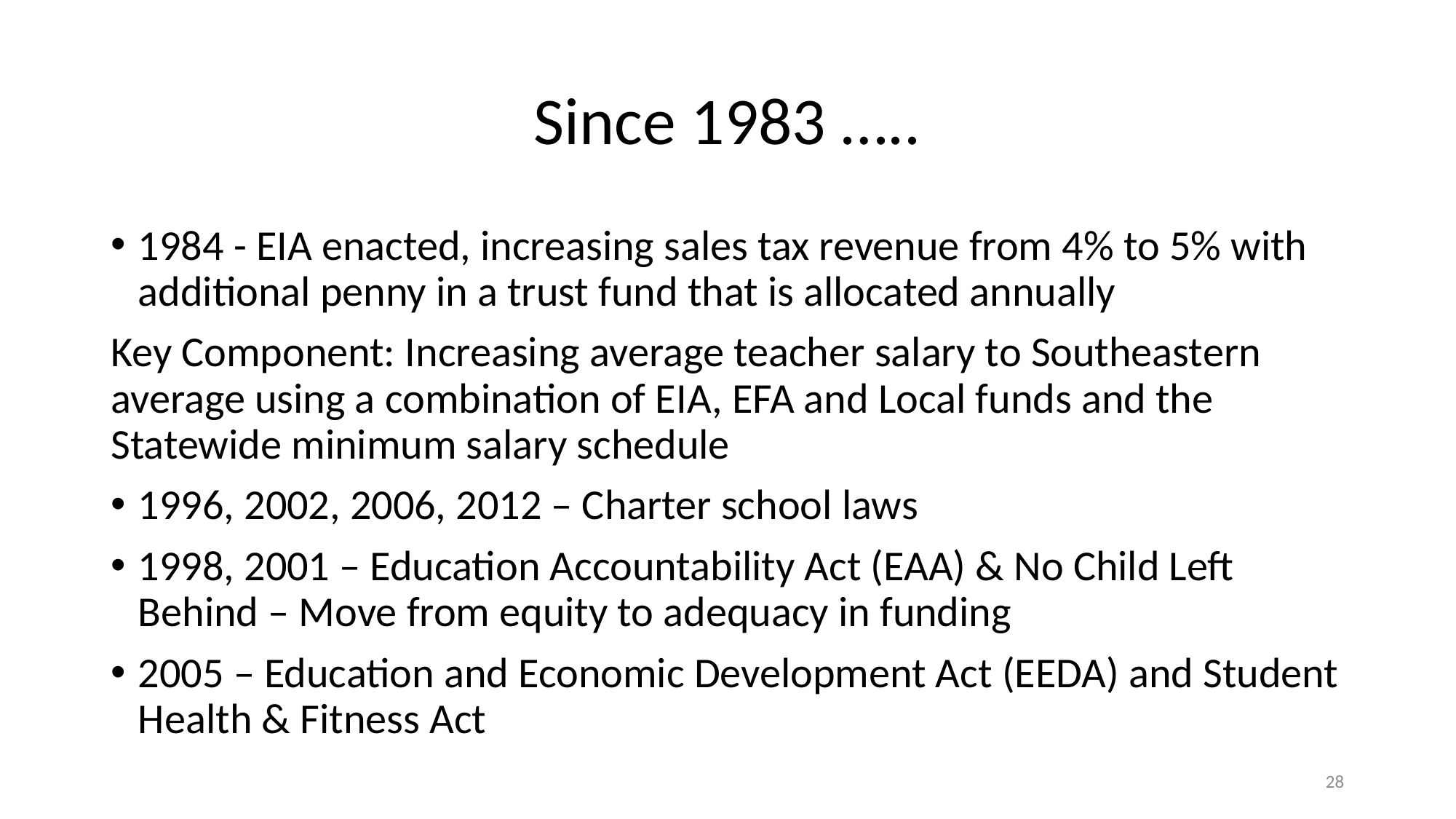

# Since 1983 …..
1984 - EIA enacted, increasing sales tax revenue from 4% to 5% with additional penny in a trust fund that is allocated annually
Key Component: Increasing average teacher salary to Southeastern average using a combination of EIA, EFA and Local funds and the Statewide minimum salary schedule
1996, 2002, 2006, 2012 – Charter school laws
1998, 2001 – Education Accountability Act (EAA) & No Child Left Behind – Move from equity to adequacy in funding
2005 – Education and Economic Development Act (EEDA) and Student Health & Fitness Act

28